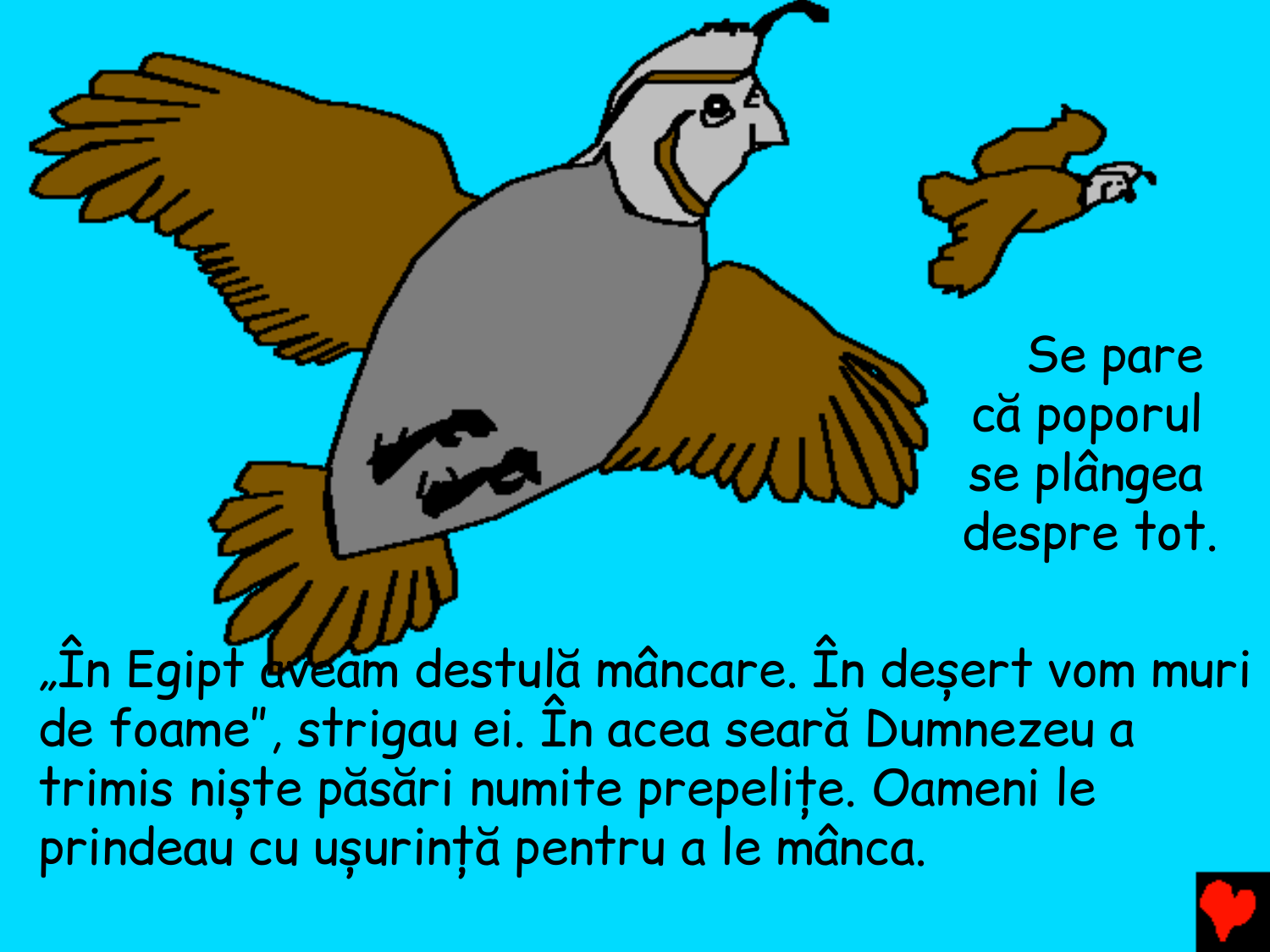

Se pare
că poporul
se plângea
despre tot.

„În Egipt aveam destulă mâncare. În deșert vom muri de foame”, strigau ei. În acea seară Dumnezeu a trimis niște păsări numite prepelițe. Oameni le prindeau cu ușurință pentru a le mânca.